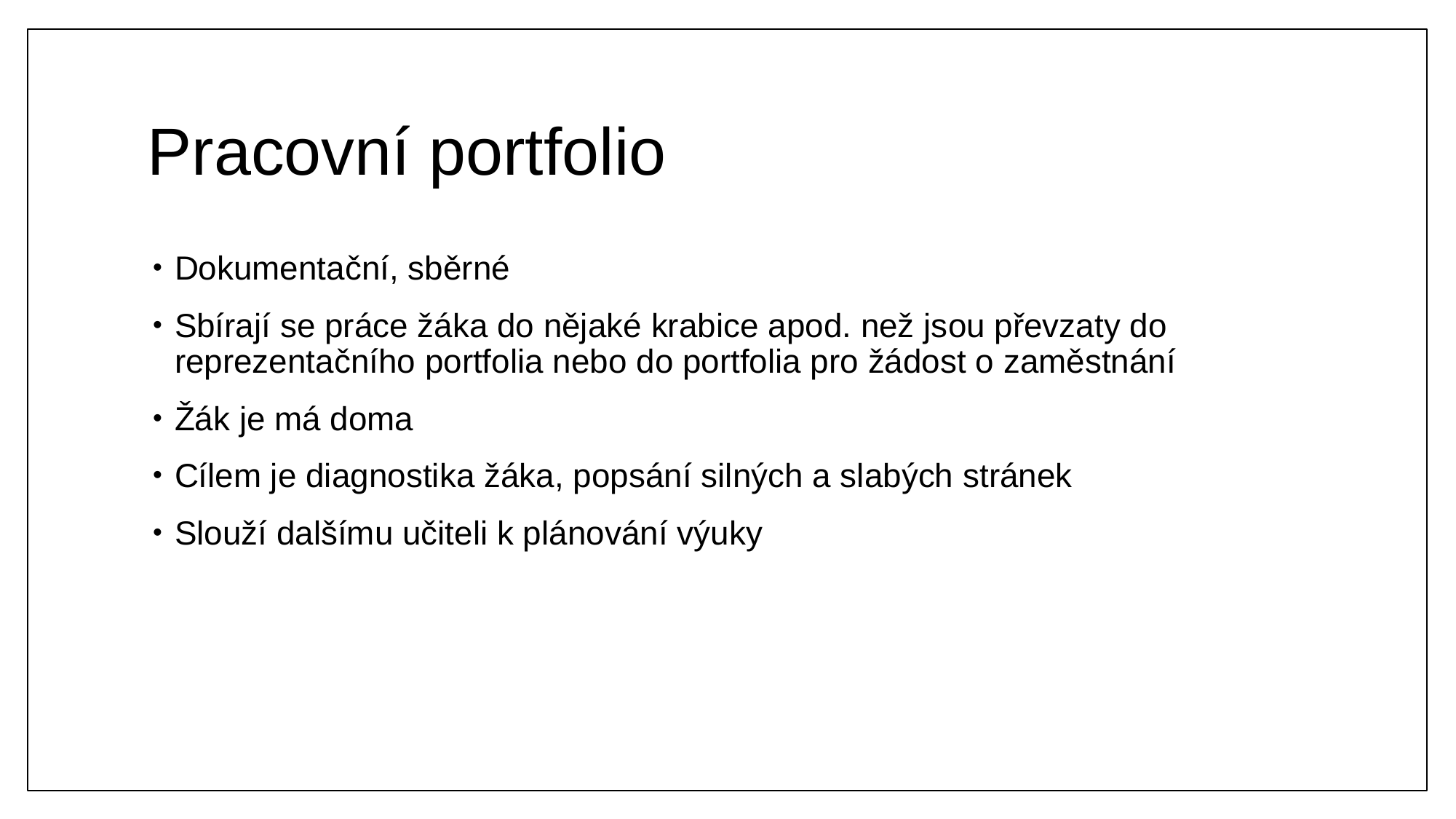

# Pracovní portfolio
Dokumentační, sběrné
Sbírají se práce žáka do nějaké krabice apod. než jsou převzaty do reprezentačního portfolia nebo do portfolia pro žádost o zaměstnání
Žák je má doma
Cílem je diagnostika žáka, popsání silných a slabých stránek
Slouží dalšímu učiteli k plánování výuky